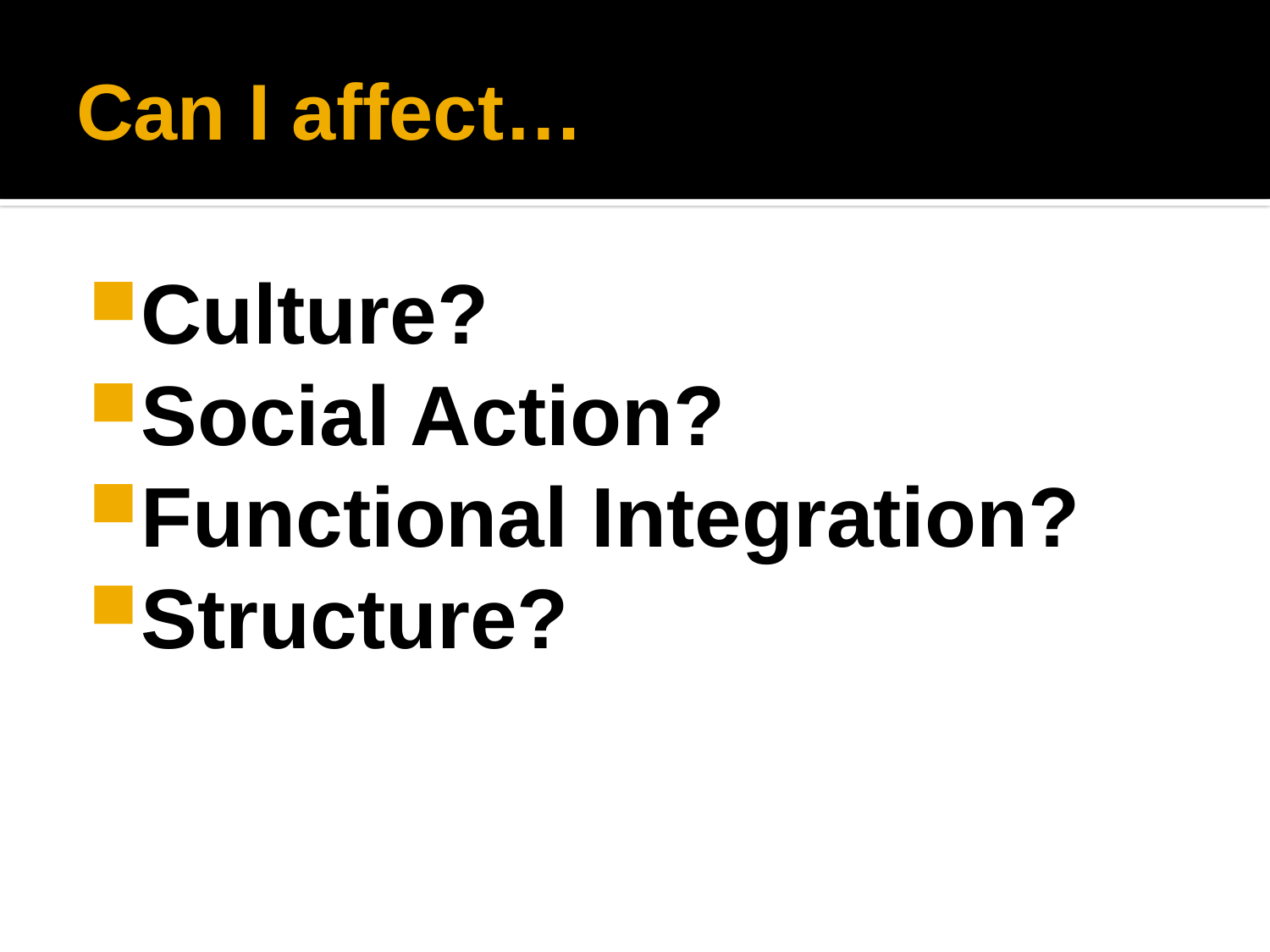

# Can I affect…
Culture?
Social Action?
Functional Integration?
Structure?